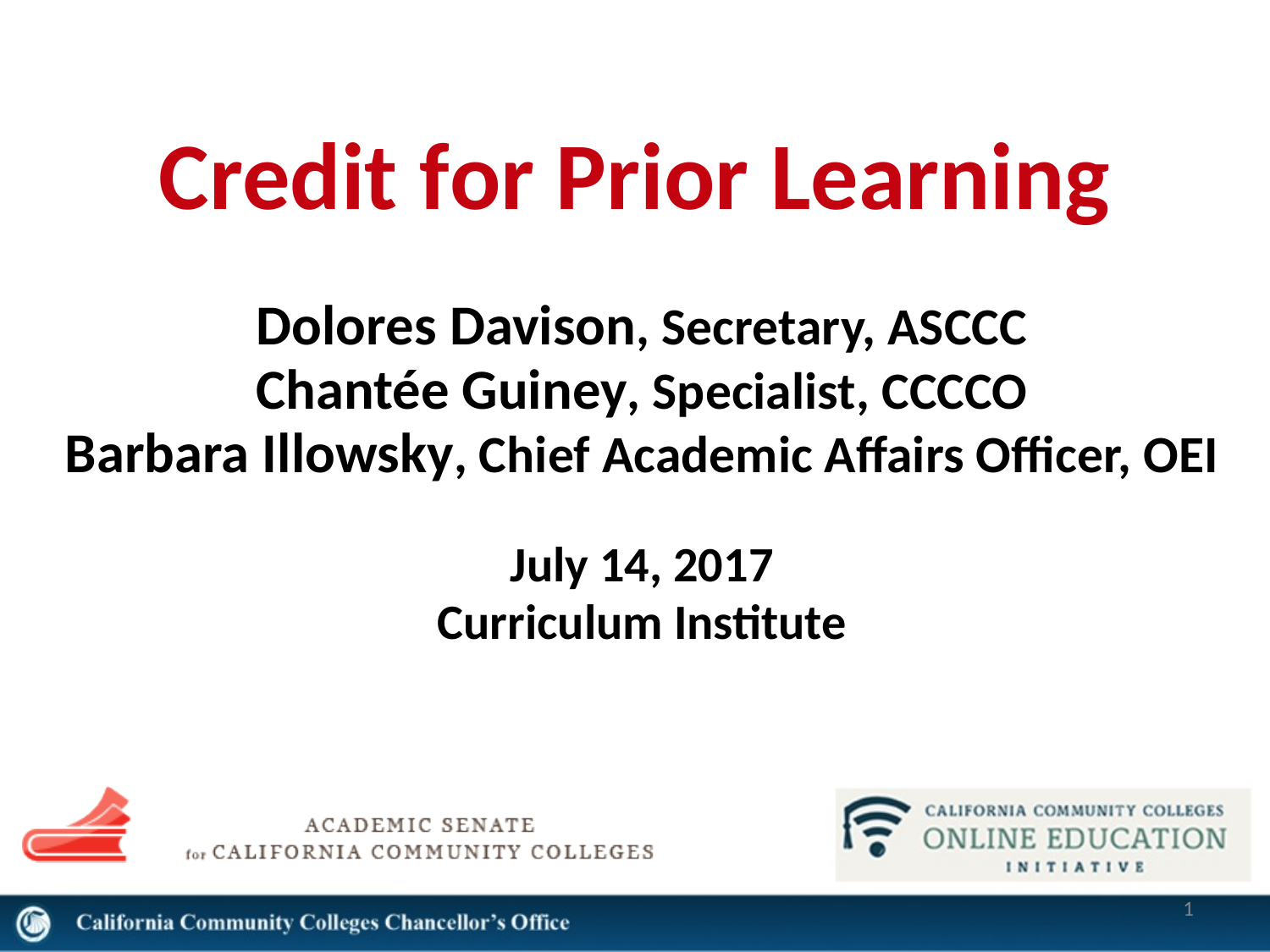

# Credit for Prior Learning
Dolores Davison, Secretary, ASCCC
Chantée Guiney, Specialist, CCCCO
Barbara Illowsky, Chief Academic Affairs Officer, OEI

July 14, 2017
Curriculum Institute
1